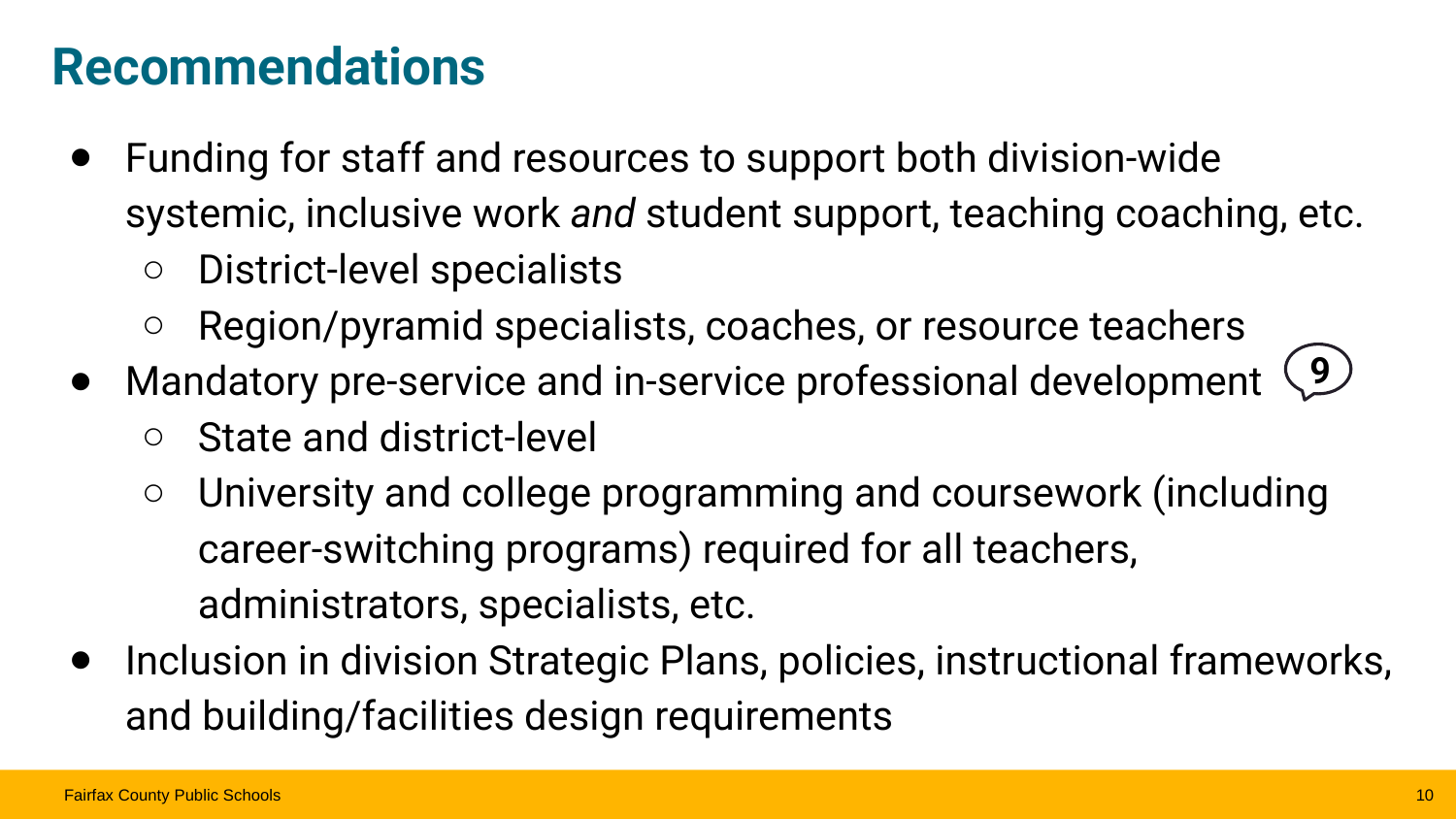

# Recommendations
Funding for staff and resources to support both division-wide systemic, inclusive work and student support, teaching coaching, etc.
District-level specialists
Region/pyramid specialists, coaches, or resource teachers
Mandatory pre-service and in-service professional development
State and district-level
University and college programming and coursework (including career-switching programs) required for all teachers, administrators, specialists, etc.
Inclusion in division Strategic Plans, policies, instructional frameworks, and building/facilities design requirements
9
10